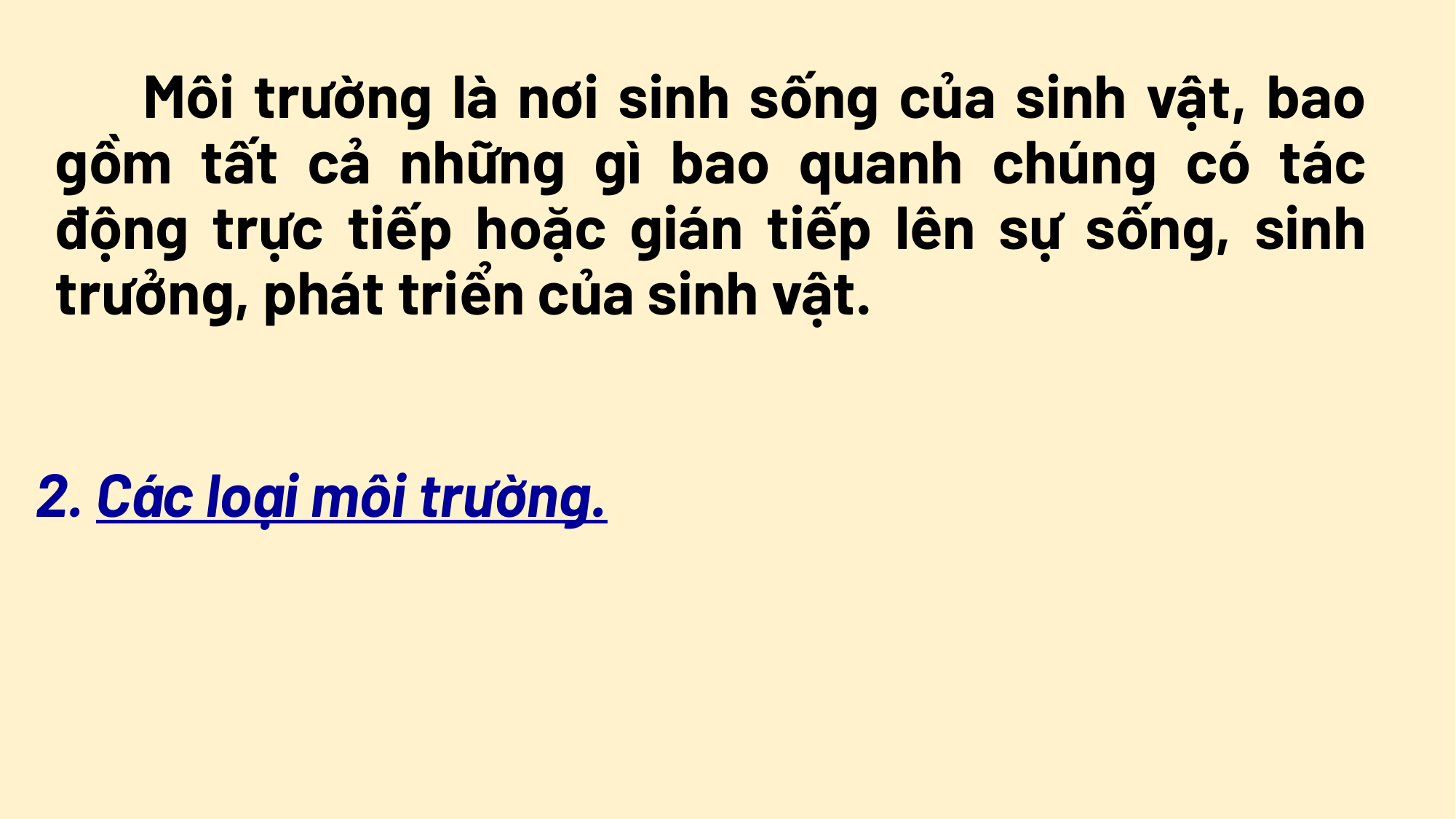

Môi trường là nơi sinh sống của sinh vật, bao gồm tất cả những gì bao quanh chúng có tác động trực tiếp hoặc gián tiếp lên sự sống, sinh trưởng, phát triển của sinh vật.

2. Các loại môi trường.